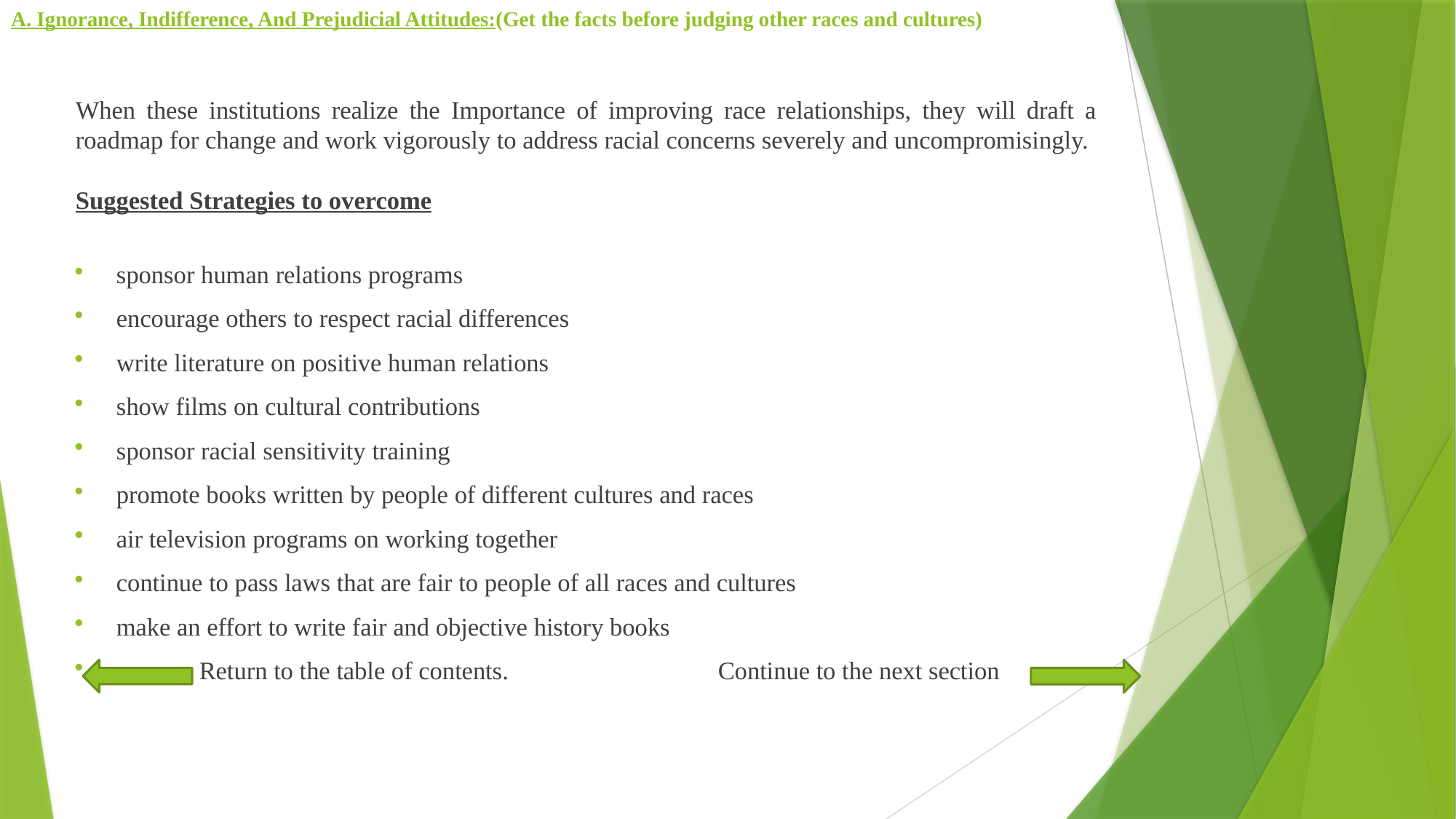

# A. Ignorance, Indifference, And Prejudicial Attitudes:(Get the facts before judging other races and cultures)
When these institutions realize the Importance of improving race relationships, they will draft a roadmap for change and work vigorously to address racial concerns severely and uncompromisingly.

Suggested Strategies to overcome

sponsor human relations programs
encourage others to respect racial differences
write literature on positive human relations
show films on cultural contributions
sponsor racial sensitivity training
promote books written by people of different cultures and races
air television programs on working together
continue to pass laws that are fair to people of all races and cultures
make an effort to write fair and objective history books
             Return to the table of contents.                                 Continue to the next section